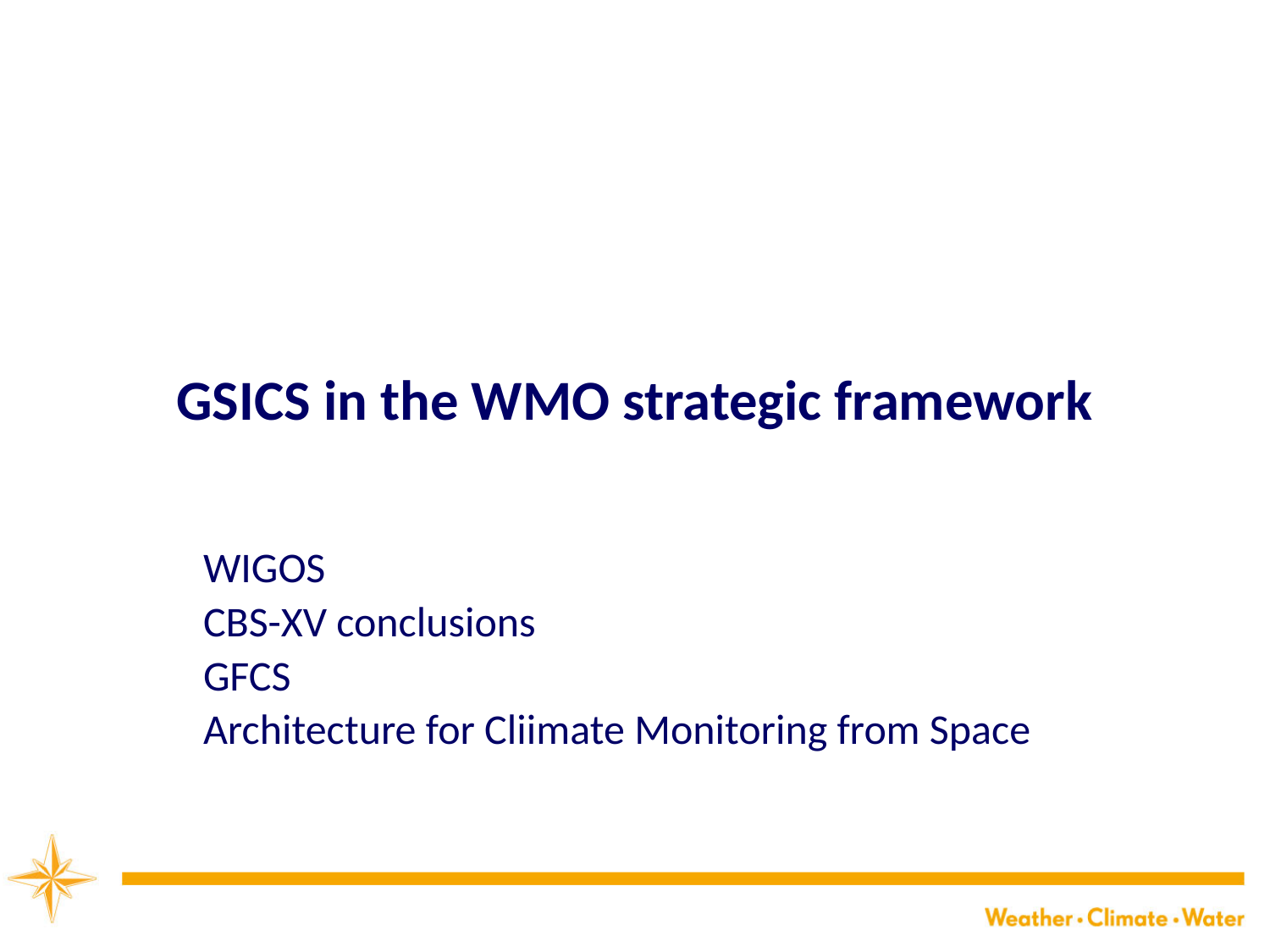

# GSICS in the WMO strategic framework
WIGOS
CBS-XV conclusions
GFCS
Architecture for Cliimate Monitoring from Space